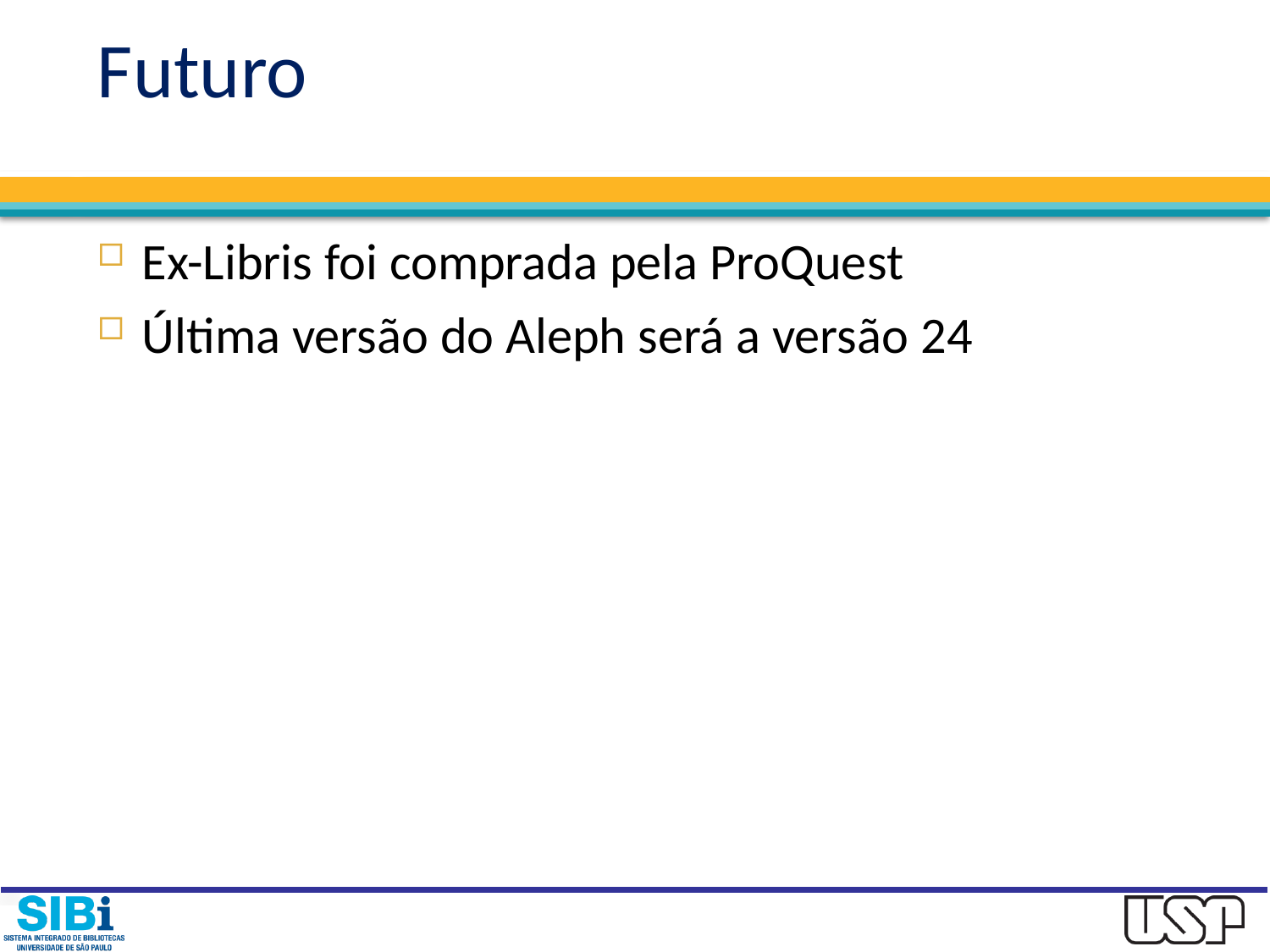

# Futuro
Ex-Libris foi comprada pela ProQuest
Última versão do Aleph será a versão 24